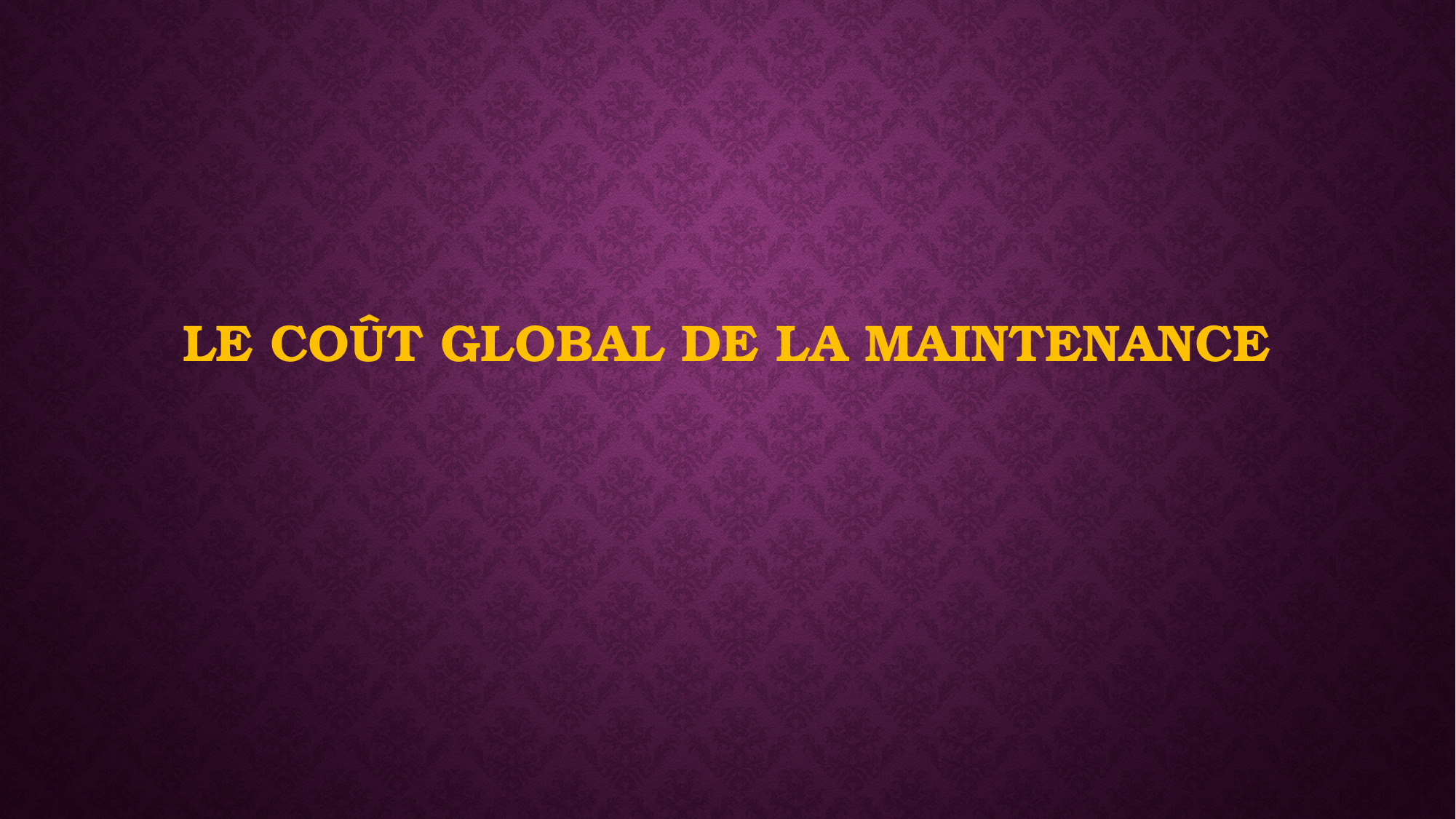

# LE Coût GLOBAL DE LA MAINTENANCE